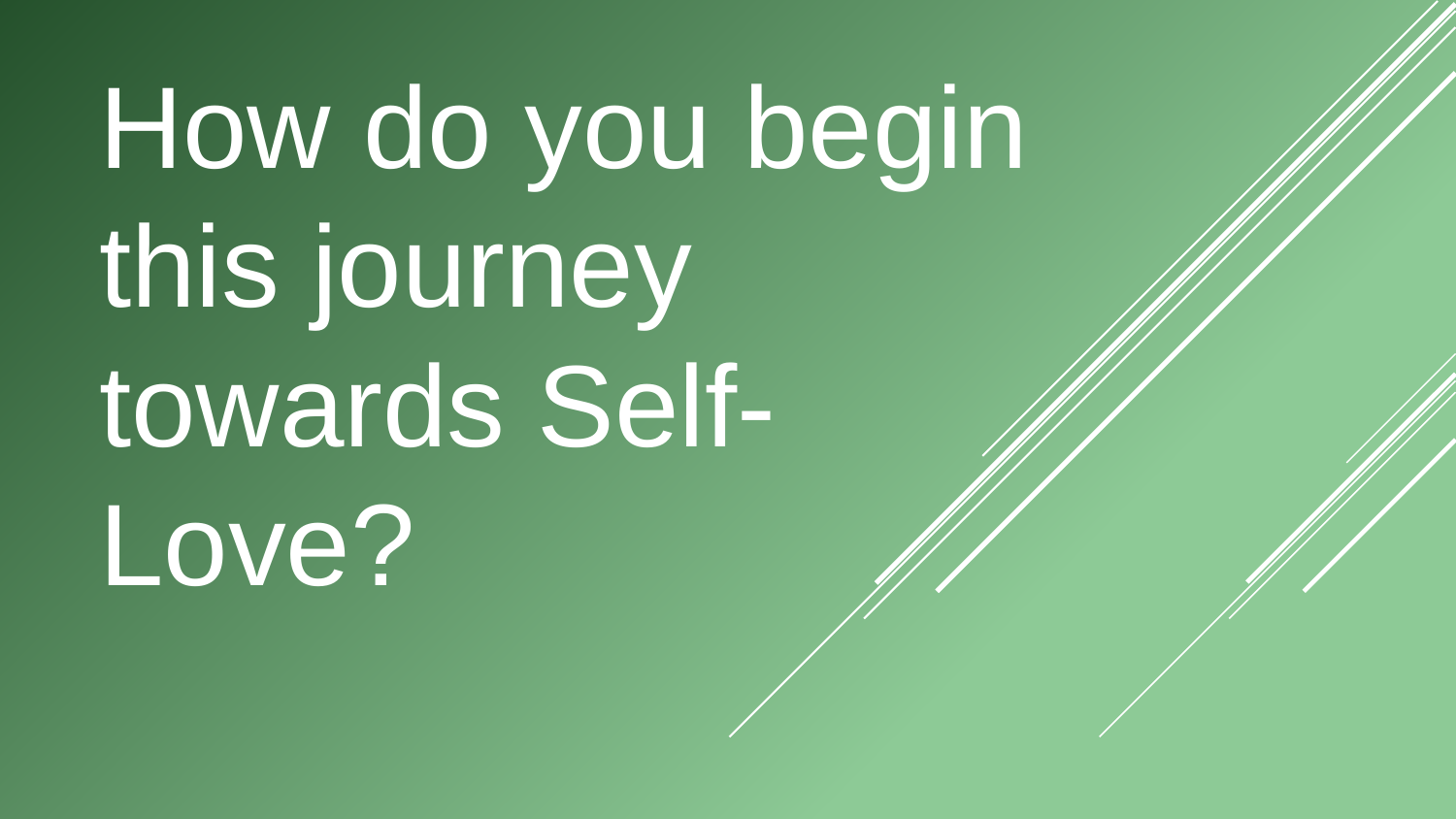

# How do you begin this journey towards Self-Love?